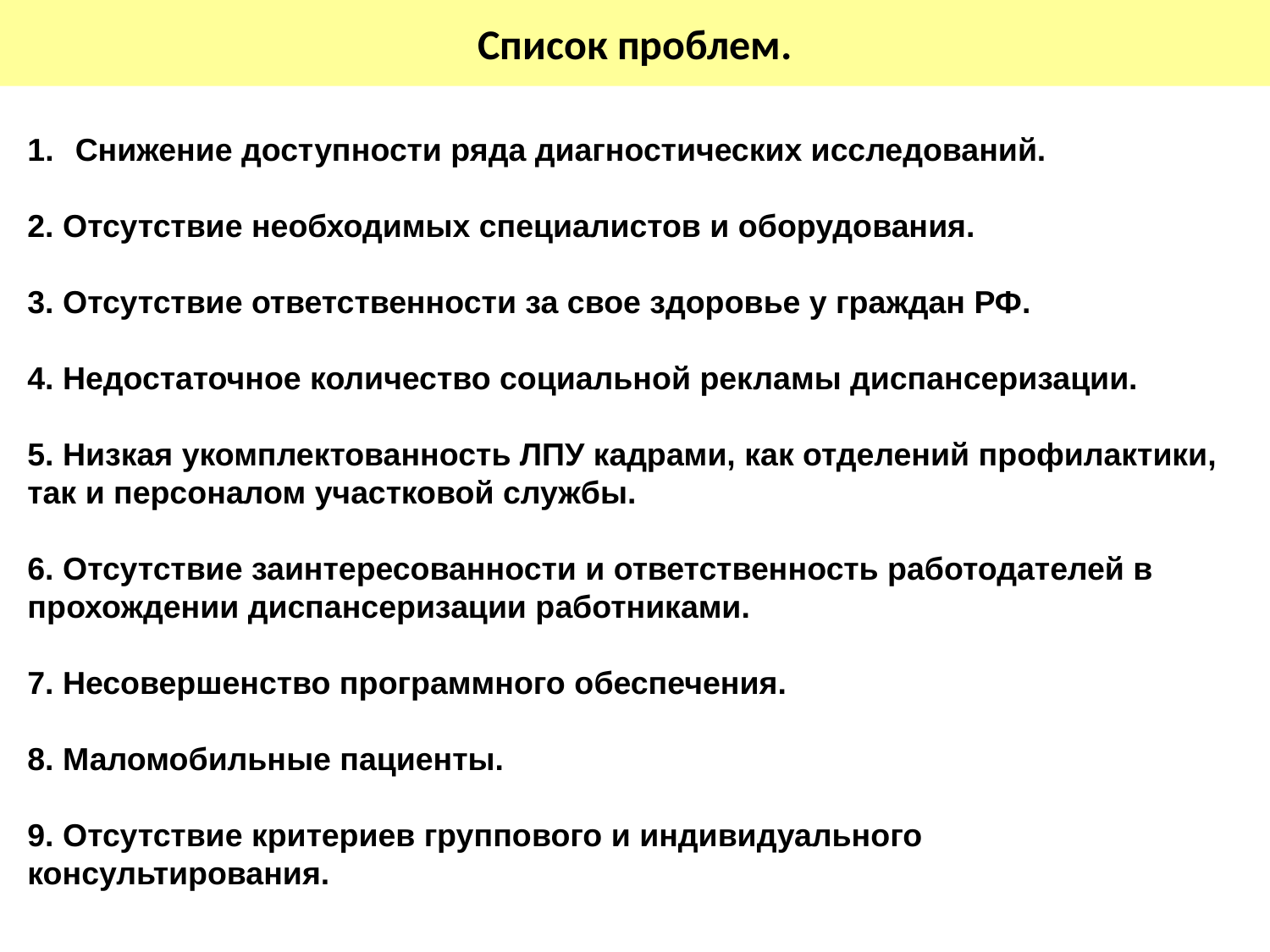

Список проблем.
Снижение доступности ряда диагностических исследований.

2. Отсутствие необходимых специалистов и оборудования.

3. Отсутствие ответственности за свое здоровье у граждан РФ.

4. Недостаточное количество социальной рекламы диспансеризации.

5. Низкая укомплектованность ЛПУ кадрами, как отделений профилактики, так и персоналом участковой службы.

6. Отсутствие заинтересованности и ответственность работодателей в прохождении диспансеризации работниками.

7. Несовершенство программного обеспечения.

8. Маломобильные пациенты.

9. Отсутствие критериев группового и индивидуального консультирования.